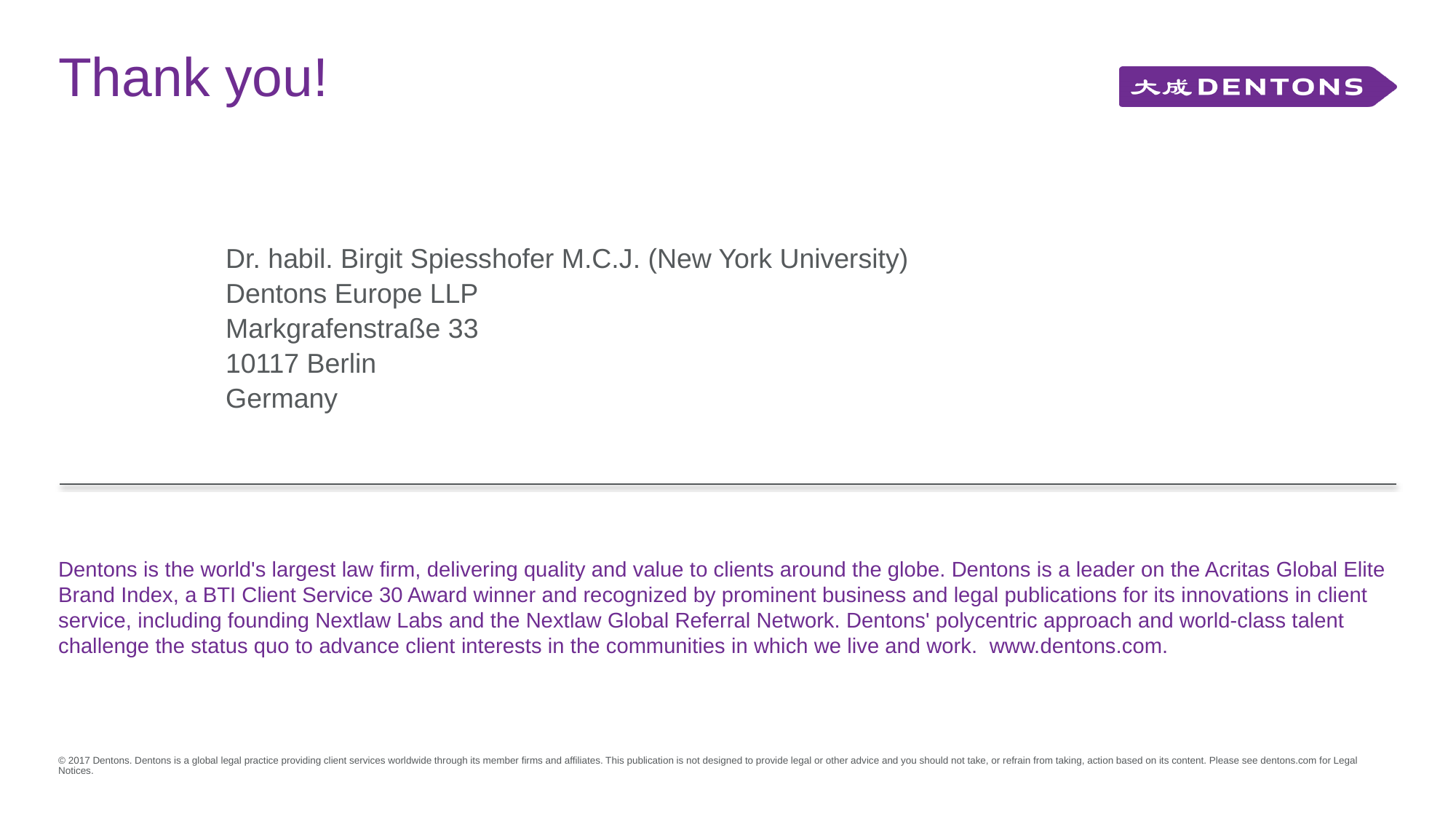

# Thank you!
Dr. habil. Birgit Spiesshofer M.C.J. (New York University)
Dentons Europe LLP
Markgrafenstraße 33
10117 Berlin
Germany
Dentons is the world's largest law firm, delivering quality and value to clients around the globe. Dentons is a leader on the Acritas Global Elite Brand Index, a BTI Client Service 30 Award winner and recognized by prominent business and legal publications for its innovations in client service, including founding Nextlaw Labs and the Nextlaw Global Referral Network. Dentons' polycentric approach and world-class talent challenge the status quo to advance client interests in the communities in which we live and work.  www.dentons.com.
© 2017 Dentons. Dentons is a global legal practice providing client services worldwide through its member firms and affiliates. This publication is not designed to provide legal or other advice and you should not take, or refrain from taking, action based on its content. Please see dentons.com for Legal Notices.
131
27/11/2019